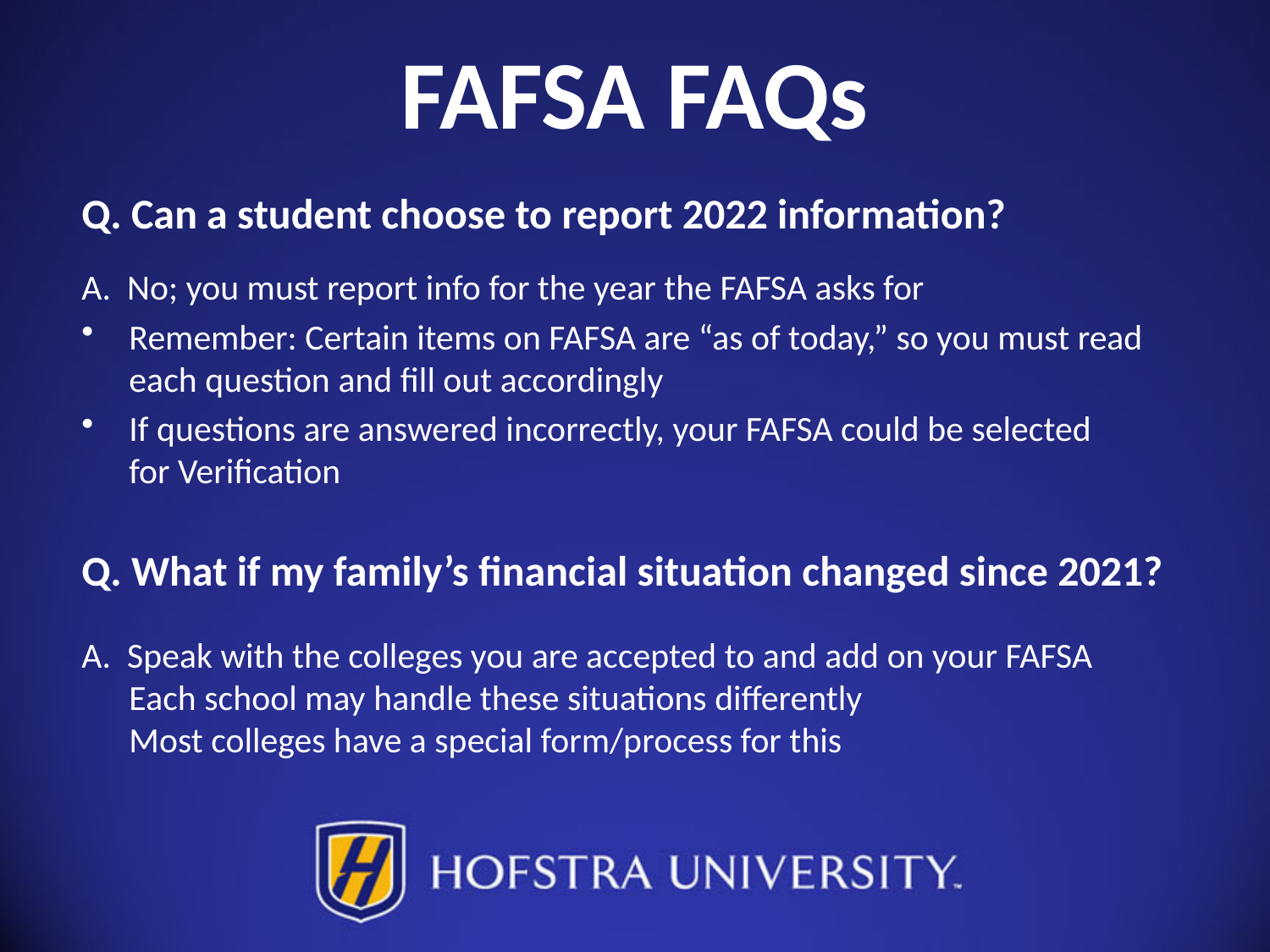

# FAFSA FAQs
Q. Can a student choose to report 2022 information?
A.  No; you must report info for the year the FAFSA asks for
Remember: Certain items on FAFSA are “as of today,” so you must read each question and fill out accordingly
If questions are answered incorrectly, your FAFSA could be selected
for Verification

Q. What if my family’s financial situation changed since 2021?
A.  Speak with the colleges you are accepted to and add on your FAFSA
Each school may handle these situations differently
Most colleges have a special form/process for this